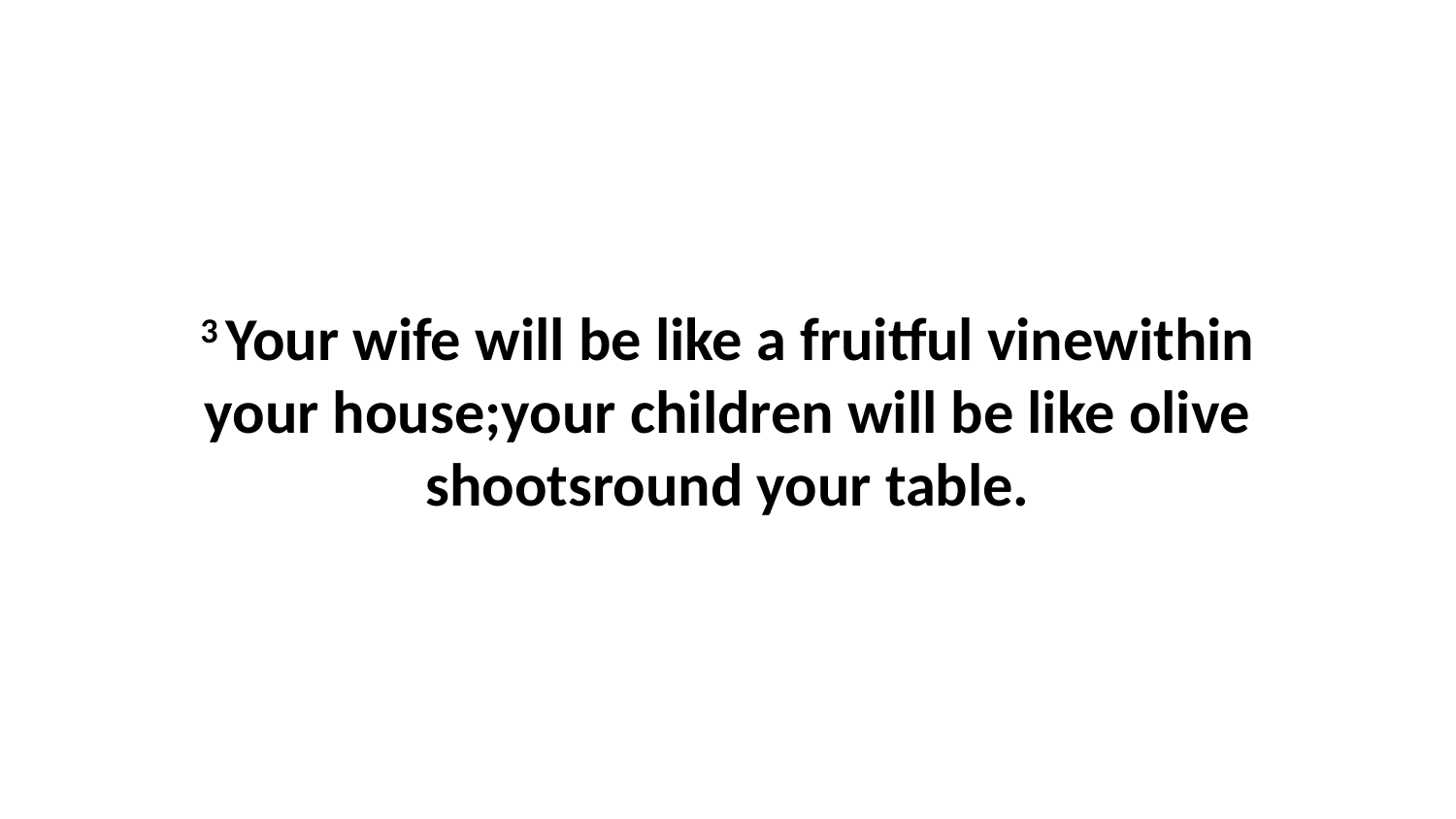

3 Your wife will be like a fruitful vinewithin your house;your children will be like olive shootsround your table.